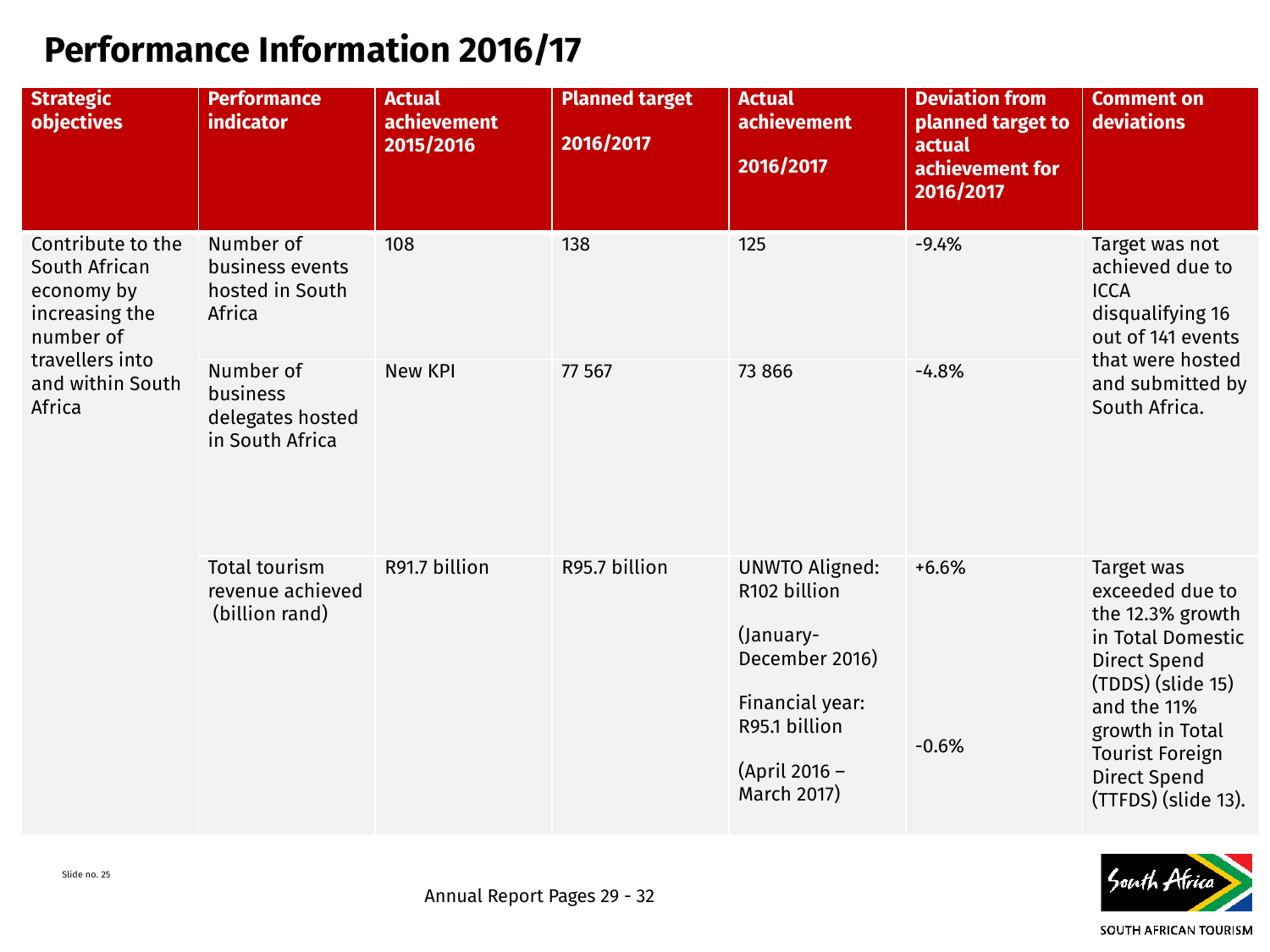

Performance Information 2016/17
| Strategic objectives | Performance indicator | Actual achievement 2015/2016 | Planned target 2016/2017 | Actual achievement 2016/2017 | Deviation from planned target to actual achievement for 2016/2017 | Comment on deviations |
| --- | --- | --- | --- | --- | --- | --- |
| Contribute to the South African economy by increasing the number of travellers into and within South Africa | Number of business events hosted in South Africa | 108 | 138 | 125 | -9.4% | Target was not achieved due to ICCA disqualifying 16 out of 141 events that were hosted and submitted by South Africa. |
|  | Number of business delegates hosted in South Africa | New KPI | 77 567 | 73 866 | -4.8% |  |
|  | Total tourism revenue achieved (billion rand) | R91.7 billion | R95.7 billion | UNWTO Aligned: R102 billion (January-December 2016) Financial year: R95.1 billion (April 2016 –March 2017) | +6.6% -0.6% | Target was exceeded due to the 12.3% growth in Total Domestic Direct Spend (TDDS) (slide 15) and the 11% growth in Total Tourist Foreign Direct Spend (TTFDS) (slide 13). |
Annual Report Pages 29 - 32